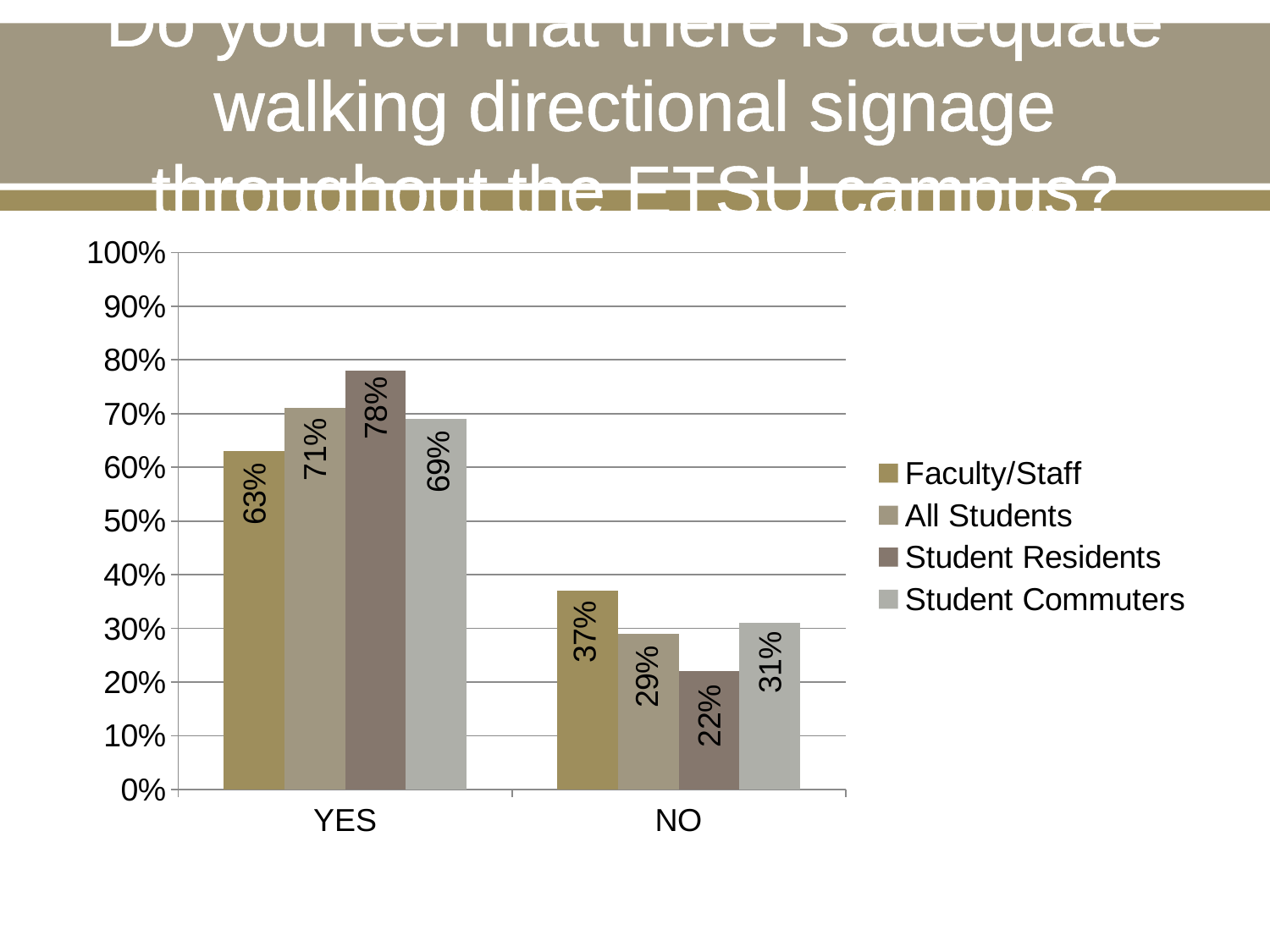

# Do you feel that there is adequate walking directional signage throughout the ETSU campus?

### Chart

| Category | Faculty/Staff | All Students | Student Residents | Student Commuters |
|---|---|---|---|---|
| YES | 0.63 | 0.71 | 0.78 | 0.69 |
| NO | 0.37 | 0.29 | 0.22 | 0.31 |